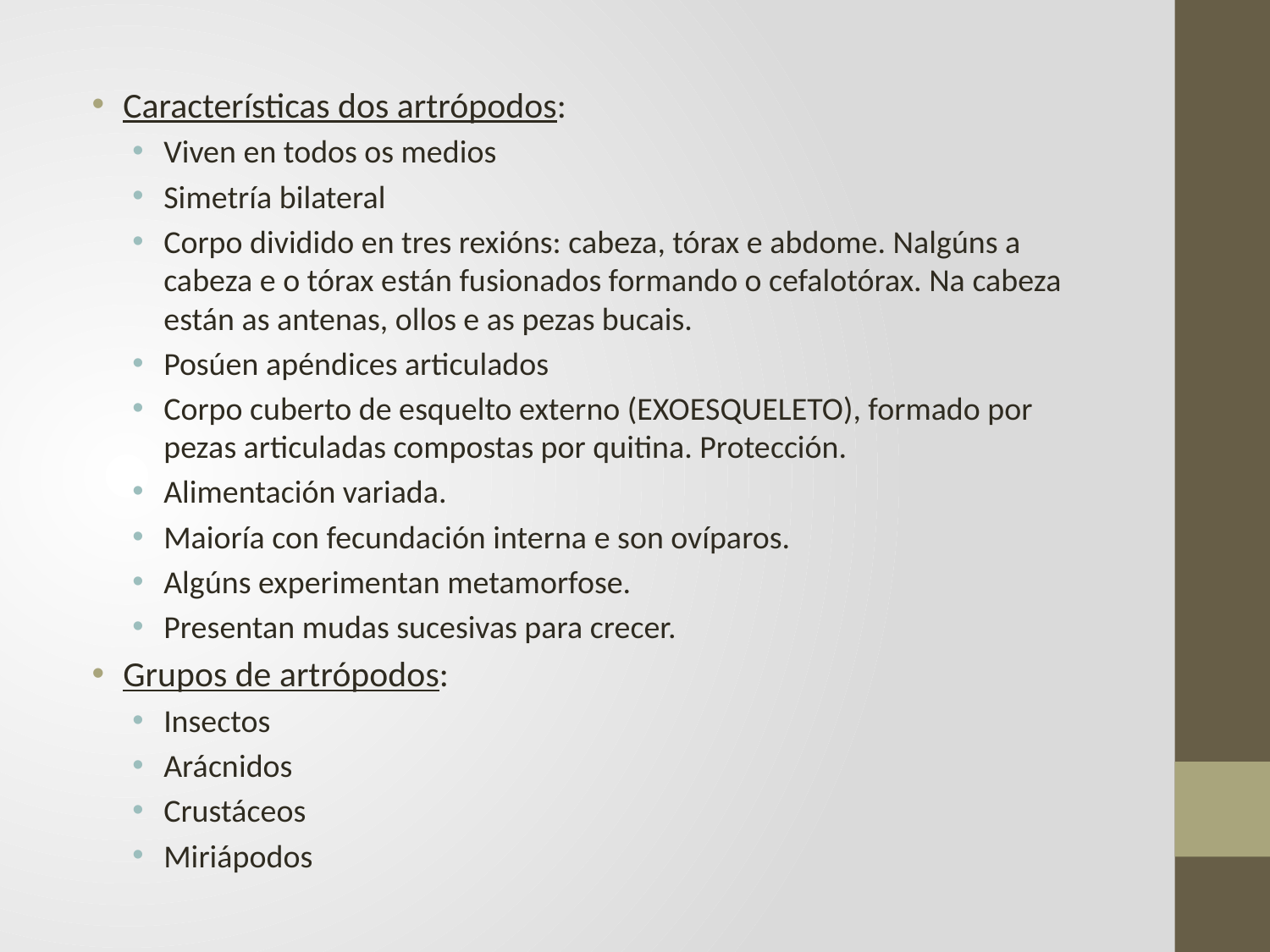

Características dos artrópodos:
Viven en todos os medios
Simetría bilateral
Corpo dividido en tres rexións: cabeza, tórax e abdome. Nalgúns a cabeza e o tórax están fusionados formando o cefalotórax. Na cabeza están as antenas, ollos e as pezas bucais.
Posúen apéndices articulados
Corpo cuberto de esquelto externo (EXOESQUELETO), formado por pezas articuladas compostas por quitina. Protección.
Alimentación variada.
Maioría con fecundación interna e son ovíparos.
Algúns experimentan metamorfose.
Presentan mudas sucesivas para crecer.
Grupos de artrópodos:
Insectos
Arácnidos
Crustáceos
Miriápodos